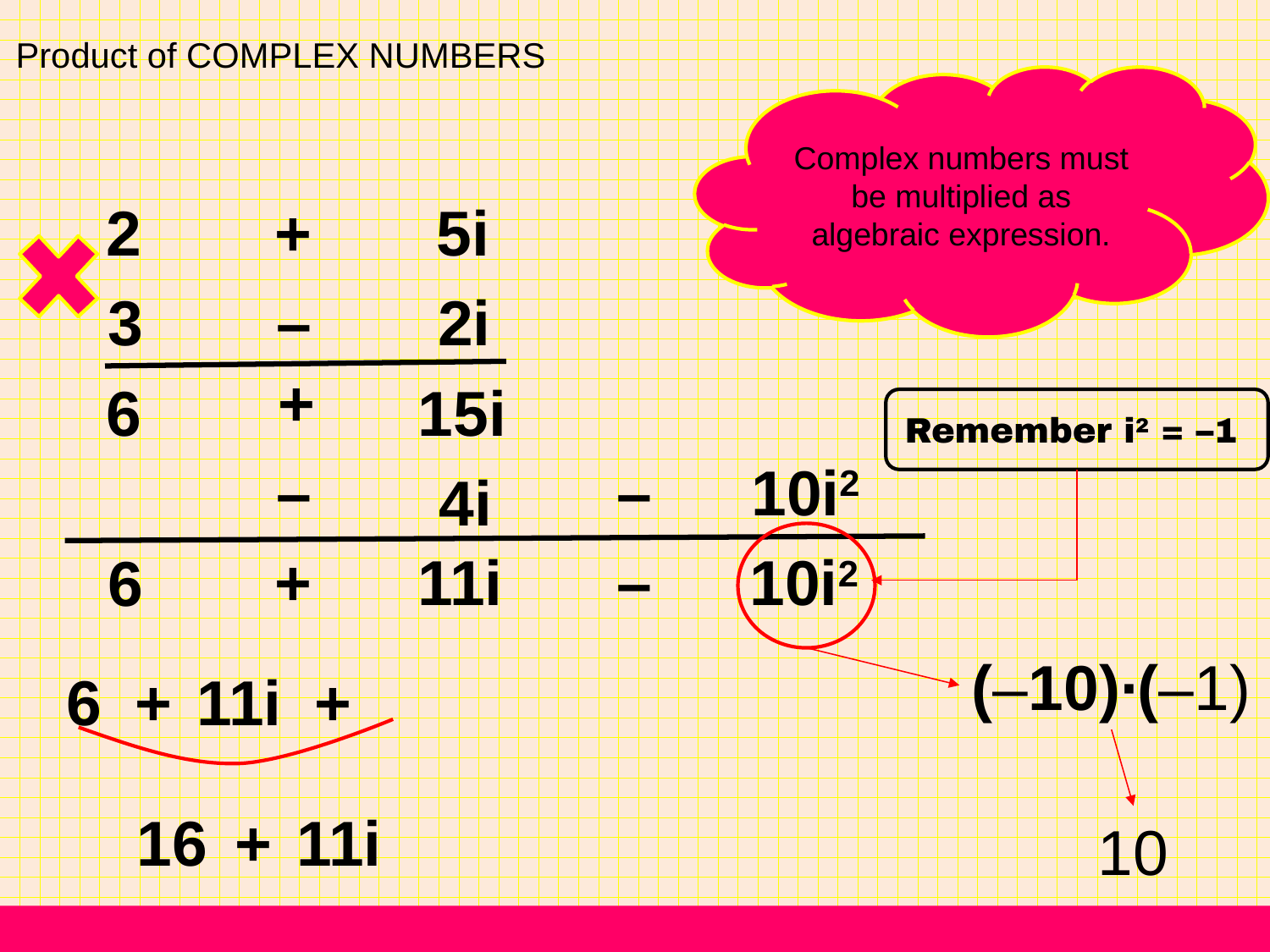

Product of COMPLEX NUMBERS
Complex numbers must be multiplied as algebraic expression.
5i
2
+

3
–
2i
+
6
15i
Remember i2 = –1
–
–
10i2
4i

+
11i
–
10i2
6
(–10)∙(–1)
+
11i
+
6

16
+
11i
10